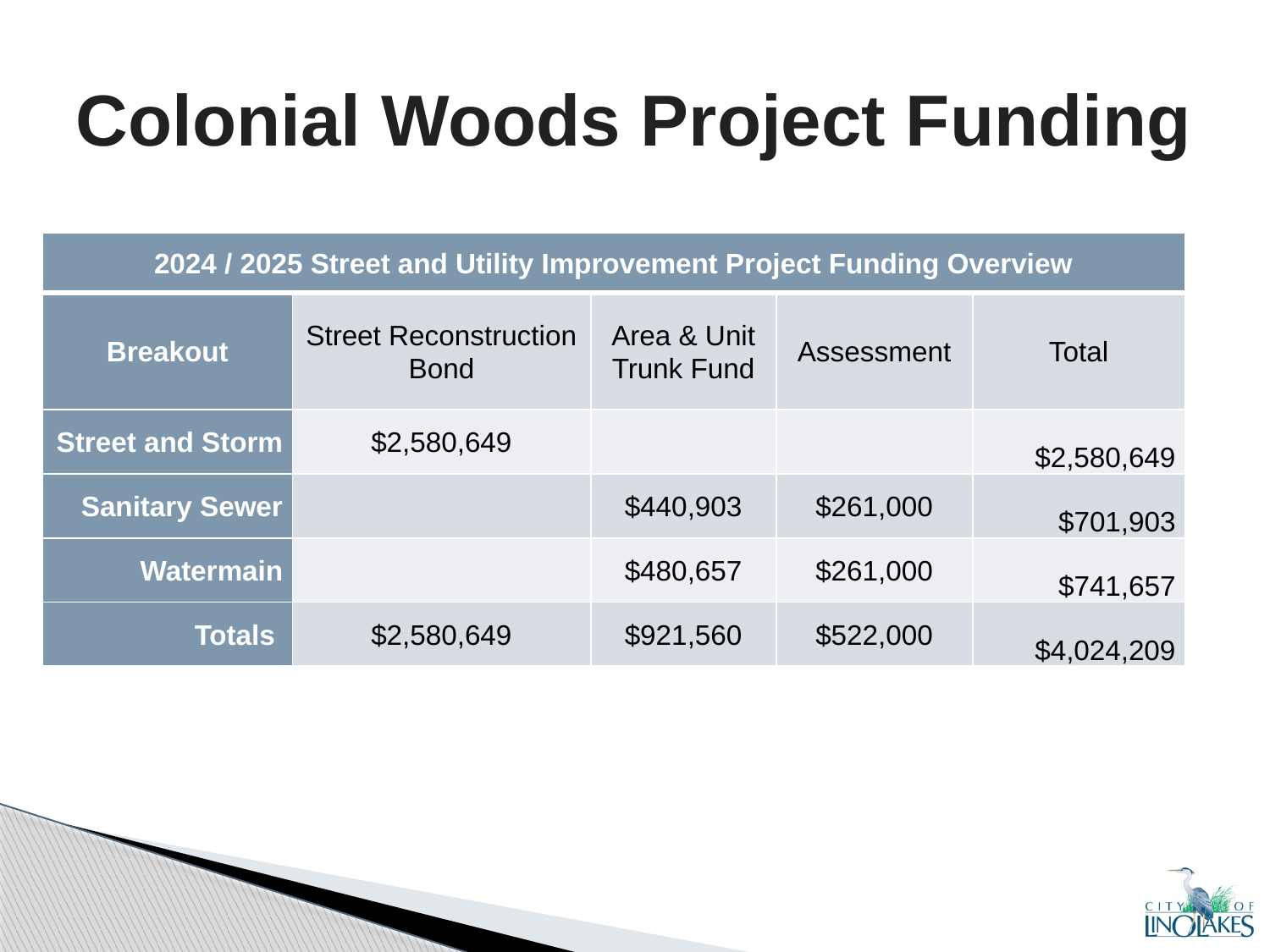

# Colonial Woods Project Funding
| 2024 / 2025 Street and Utility Improvement Project Funding Overview |  |  |  |  |
| --- | --- | --- | --- | --- |
| Breakout | Street Reconstruction Bond | Area & Unit Trunk Fund | Assessment | Total |
| Street and Storm | $2,580,649 |  |  | $2,580,649 |
| Sanitary Sewer |  | $440,903 | $261,000 | $701,903 |
| Watermain |  | $480,657 | $261,000 | $741,657 |
| Totals | $2,580,649 | $921,560 | $522,000 | $4,024,209 |